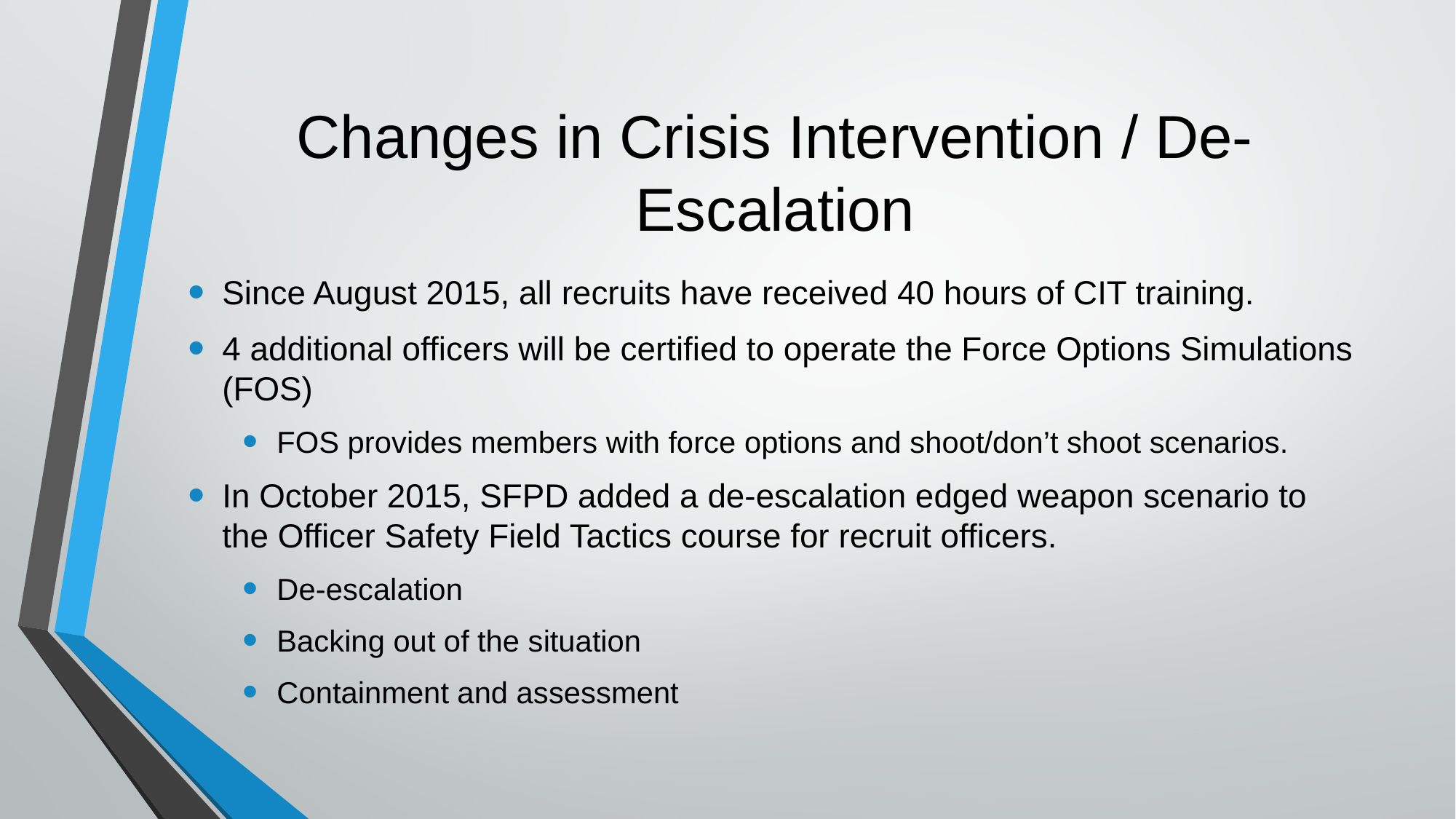

# Changes in Crisis Intervention / De-Escalation
Since August 2015, all recruits have received 40 hours of CIT training.
4 additional officers will be certified to operate the Force Options Simulations (FOS)
FOS provides members with force options and shoot/don’t shoot scenarios.
In October 2015, SFPD added a de-escalation edged weapon scenario to the Officer Safety Field Tactics course for recruit officers.
De-escalation
Backing out of the situation
Containment and assessment